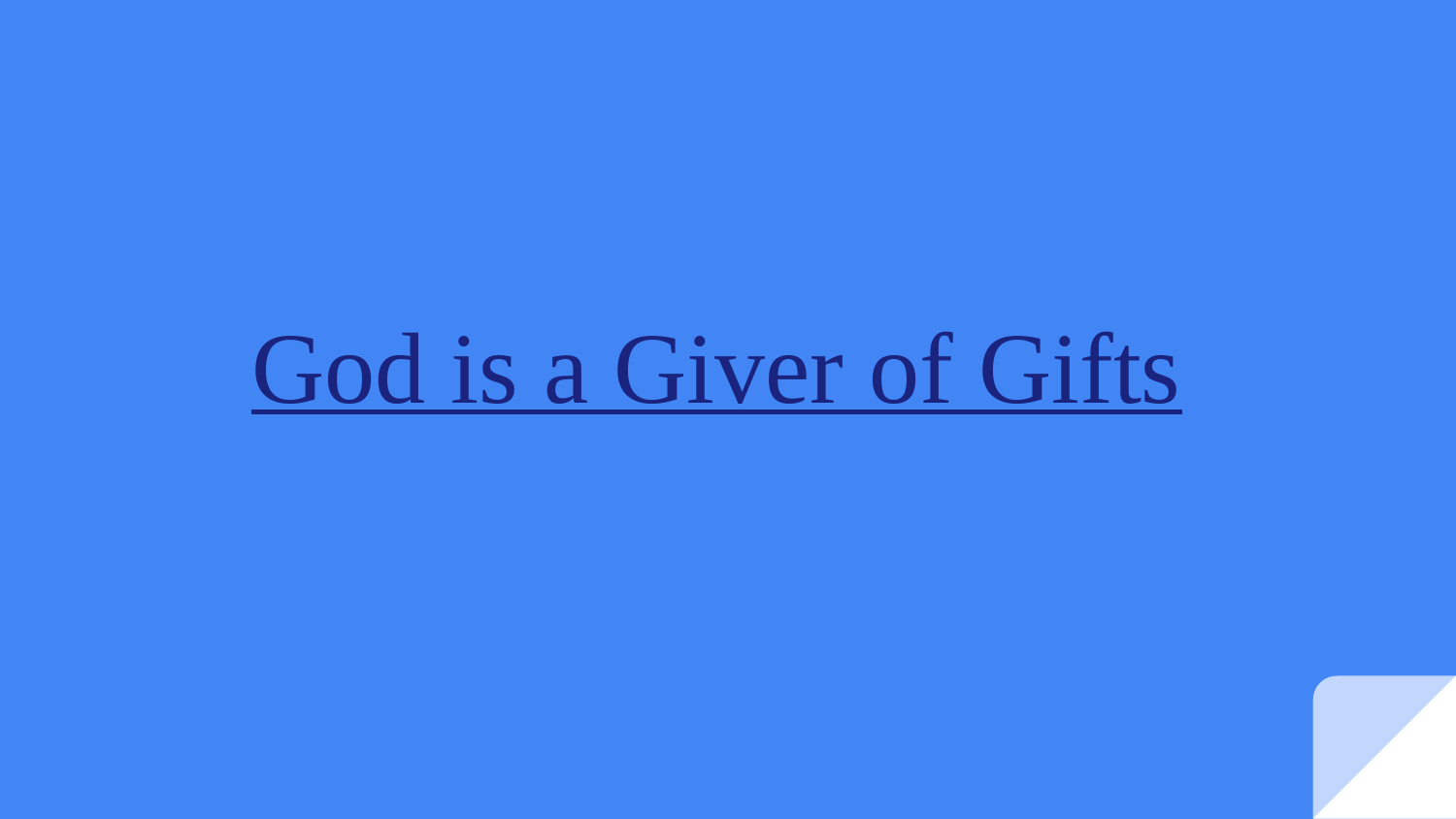

# God is a Giver of Gifts